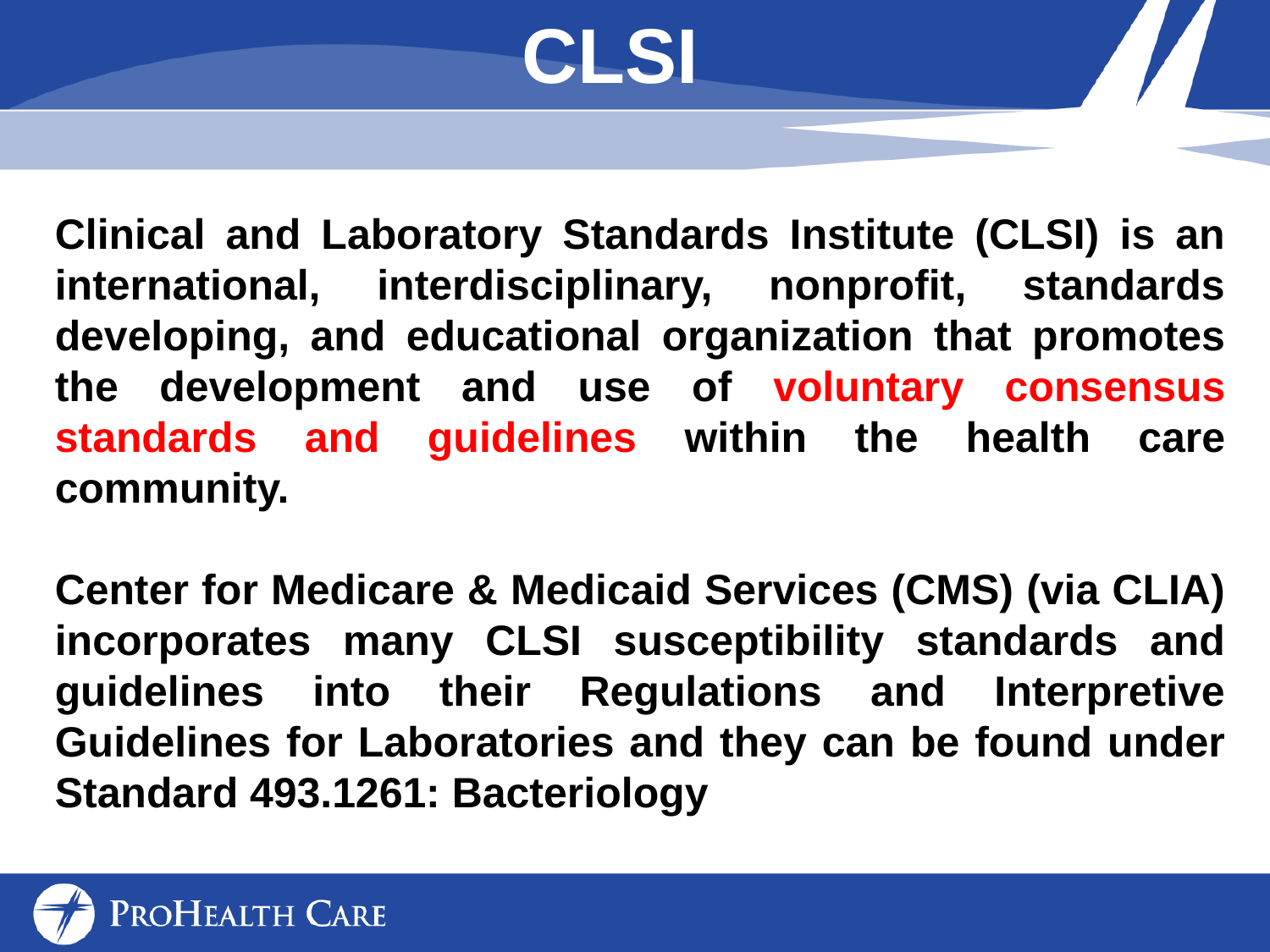

CLSI
Clinical and Laboratory Standards Institute (CLSI) is an international, interdisciplinary, nonprofit, standards developing, and educational organization that promotes the development and use of voluntary consensus standards and guidelines within the health care community.

Center for Medicare & Medicaid Services (CMS) (via CLIA) incorporates many CLSI susceptibility standards and guidelines into their Regulations and Interpretive Guidelines for Laboratories and they can be found under Standard 493.1261: Bacteriology